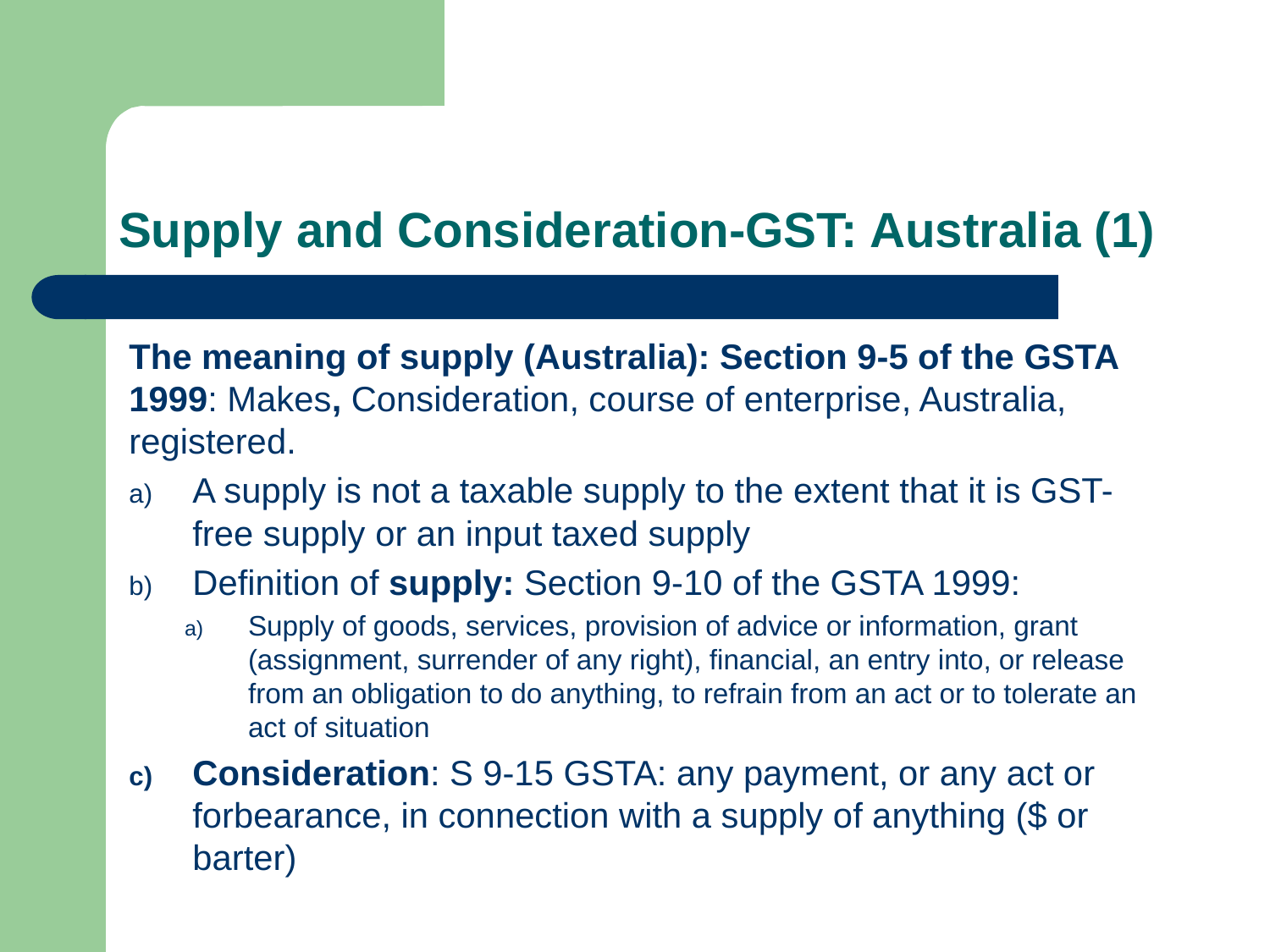

# Supply and Consideration-GST: Australia (1)
The meaning of supply (Australia): Section 9-5 of the GSTA 1999: Makes, Consideration, course of enterprise, Australia, registered.
A supply is not a taxable supply to the extent that it is GST-free supply or an input taxed supply
Definition of supply: Section 9-10 of the GSTA 1999:
Supply of goods, services, provision of advice or information, grant (assignment, surrender of any right), financial, an entry into, or release from an obligation to do anything, to refrain from an act or to tolerate an act of situation
Consideration: S 9-15 GSTA: any payment, or any act or forbearance, in connection with a supply of anything ($ or barter)